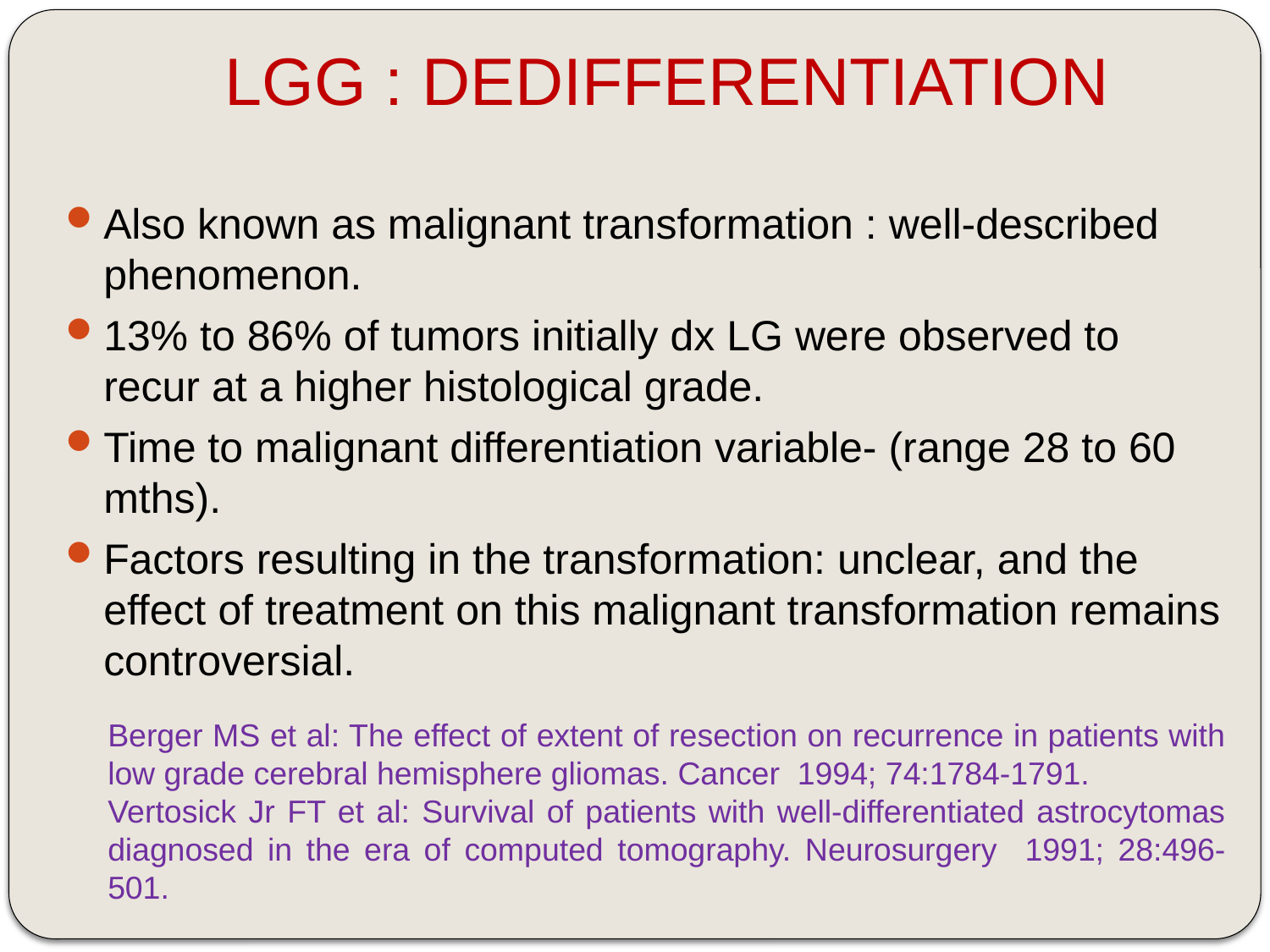

# LGG : DEDIFFERENTIATION
Also known as malignant transformation : well-described phenomenon.
13% to 86% of tumors initially dx LG were observed to recur at a higher histological grade.
Time to malignant differentiation variable- (range 28 to 60 mths).
Factors resulting in the transformation: unclear, and the effect of treatment on this malignant transformation remains controversial.

Berger MS et al: The effect of extent of resection on recurrence in patients with low grade cerebral hemisphere gliomas. Cancer  1994; 74:1784-1791.
Vertosick Jr FT et al: Survival of patients with well-differentiated astrocytomas diagnosed in the era of computed tomography. Neurosurgery  1991; 28:496-501.